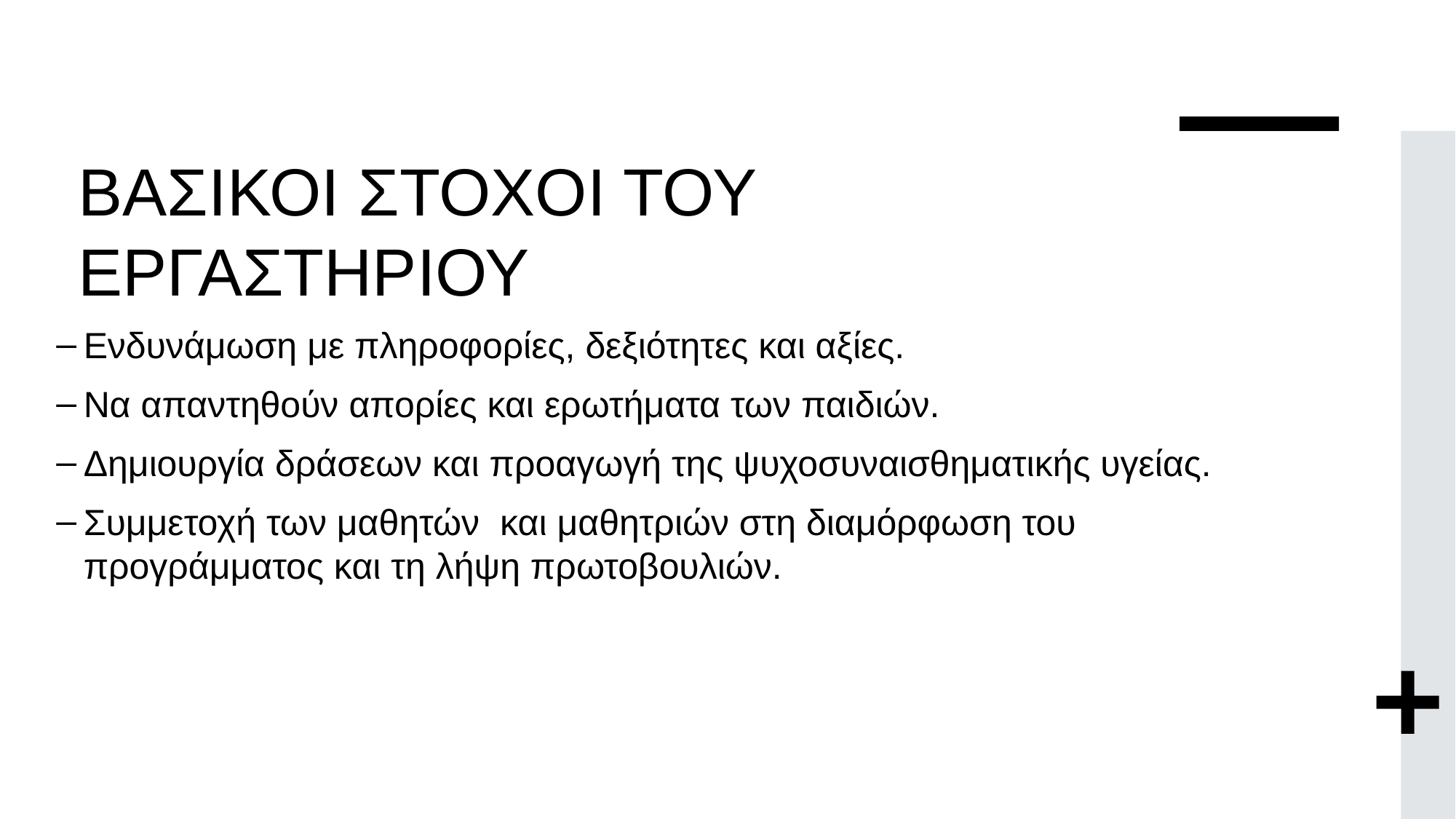

# ΒΑΣΙΚΟΙ ΣΤΟΧΟΙ ΤΟΥ ΕΡΓΑΣΤΗΡΙΟΥ
Ενδυνάμωση με πληροφορίες, δεξιότητες και αξίες.
Να απαντηθούν απορίες και ερωτήματα των παιδιών.
Δημιουργία δράσεων και προαγωγή της ψυχοσυναισθηματικής υγείας.
Συμμετοχή των μαθητών  και μαθητριών στη διαμόρφωση του προγράμματος και τη λήψη πρωτοβουλιών.